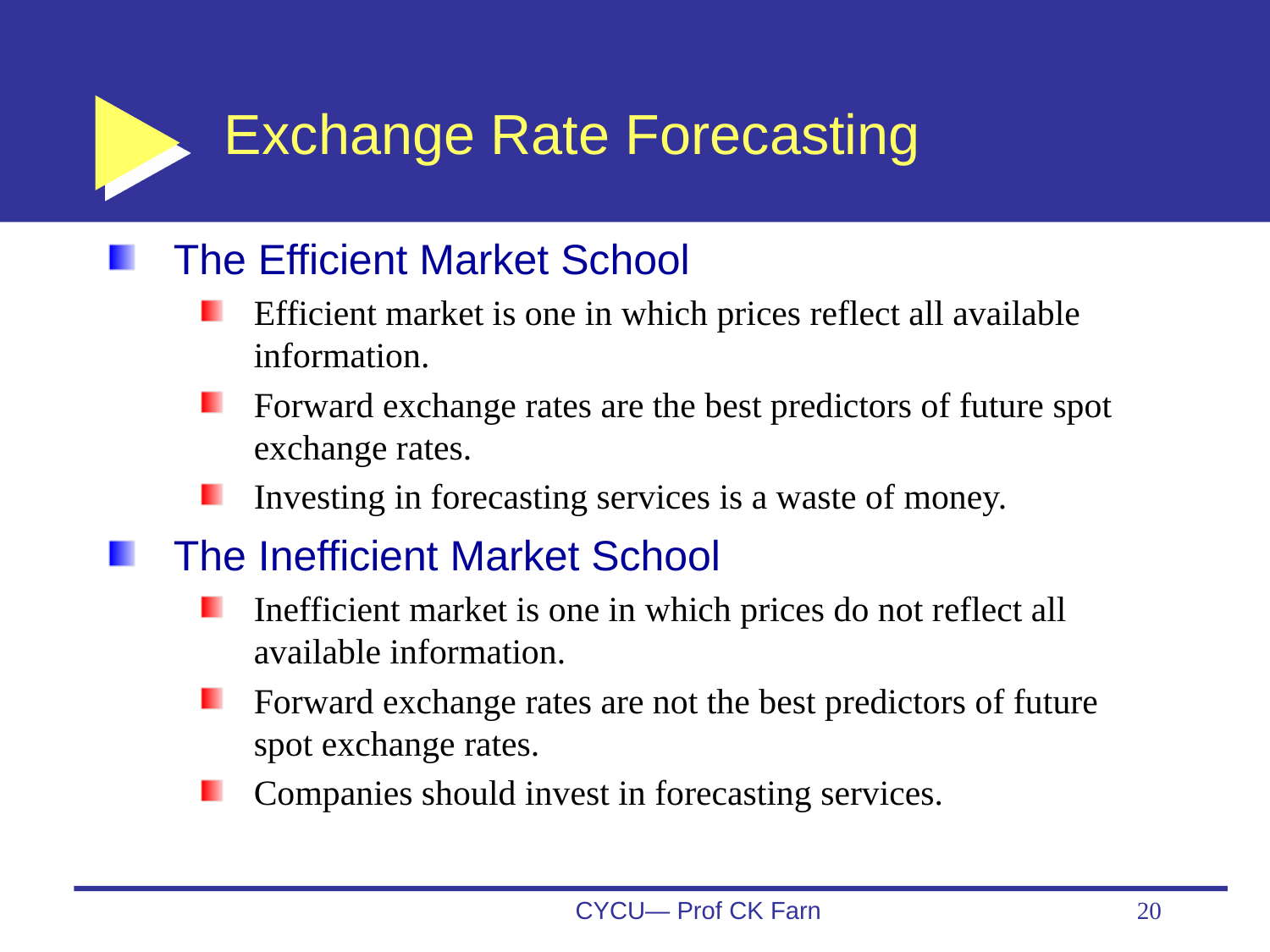

# Exchange Rate Forecasting
The Efficient Market School
Efficient market is one in which prices reflect all available information.
Forward exchange rates are the best predictors of future spot exchange rates.
Investing in forecasting services is a waste of money.
The Inefficient Market School
Inefficient market is one in which prices do not reflect all available information.
Forward exchange rates are not the best predictors of future spot exchange rates.
Companies should invest in forecasting services.

CYCU— Prof CK Farn
20